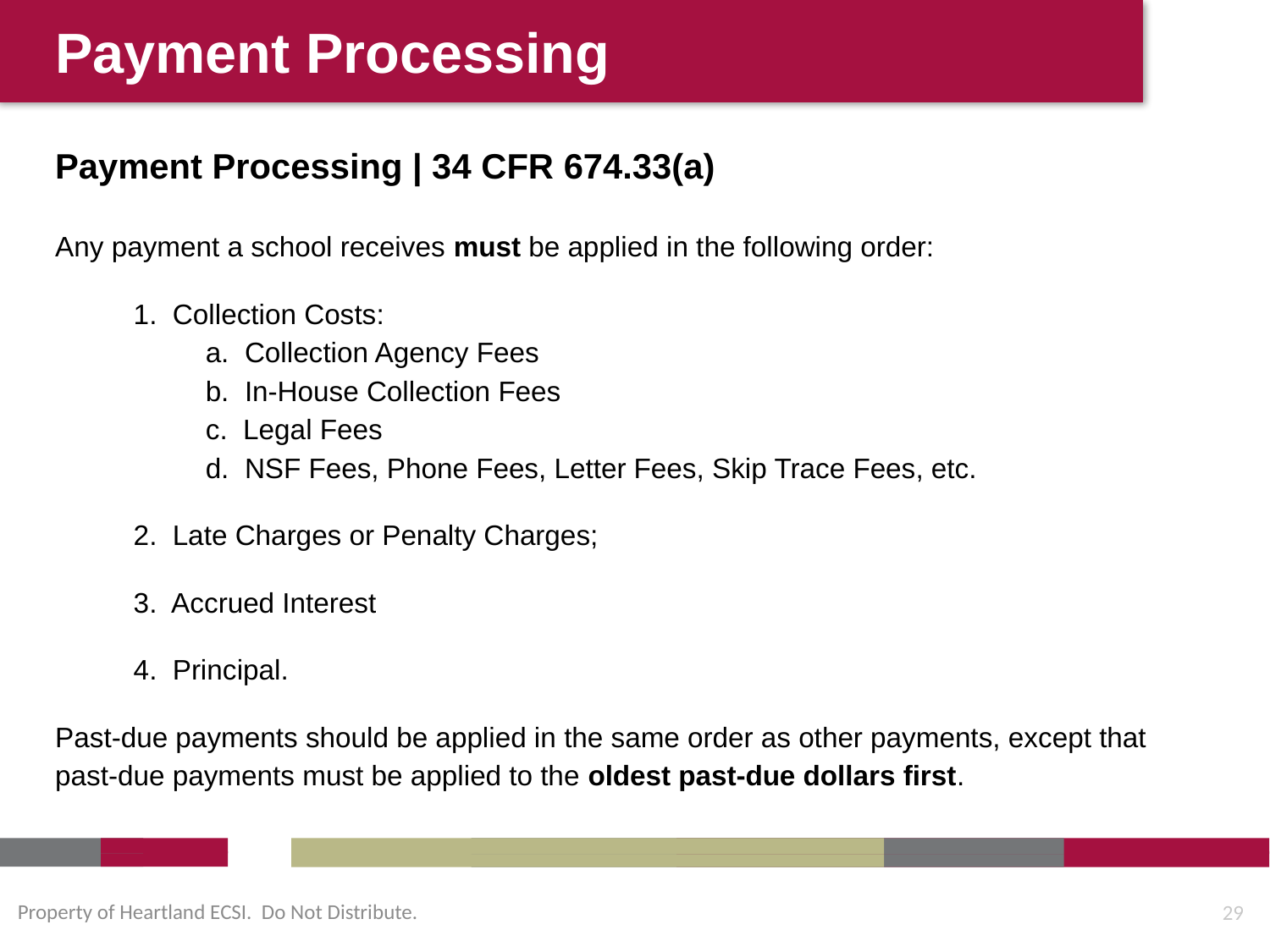

Payment Processing
Payment Processing | 34 CFR 674.33(a)

Any payment a school receives must be applied in the following order:

          1.  Collection Costs:
	   a.  Collection Agency Fees
	   b.  In-House Collection Fees
	   c.  Legal Fees
	   d.  NSF Fees, Phone Fees, Letter Fees, Skip Trace Fees, etc.

          2.  Late Charges or Penalty Charges;

          3.  Accrued Interest

          4.  Principal.

Past-due payments should be applied in the same order as other payments, except that past-due payments must be applied to the oldest past-due dollars first.

Property of Heartland ECSI.  Do Not Distribute.
29